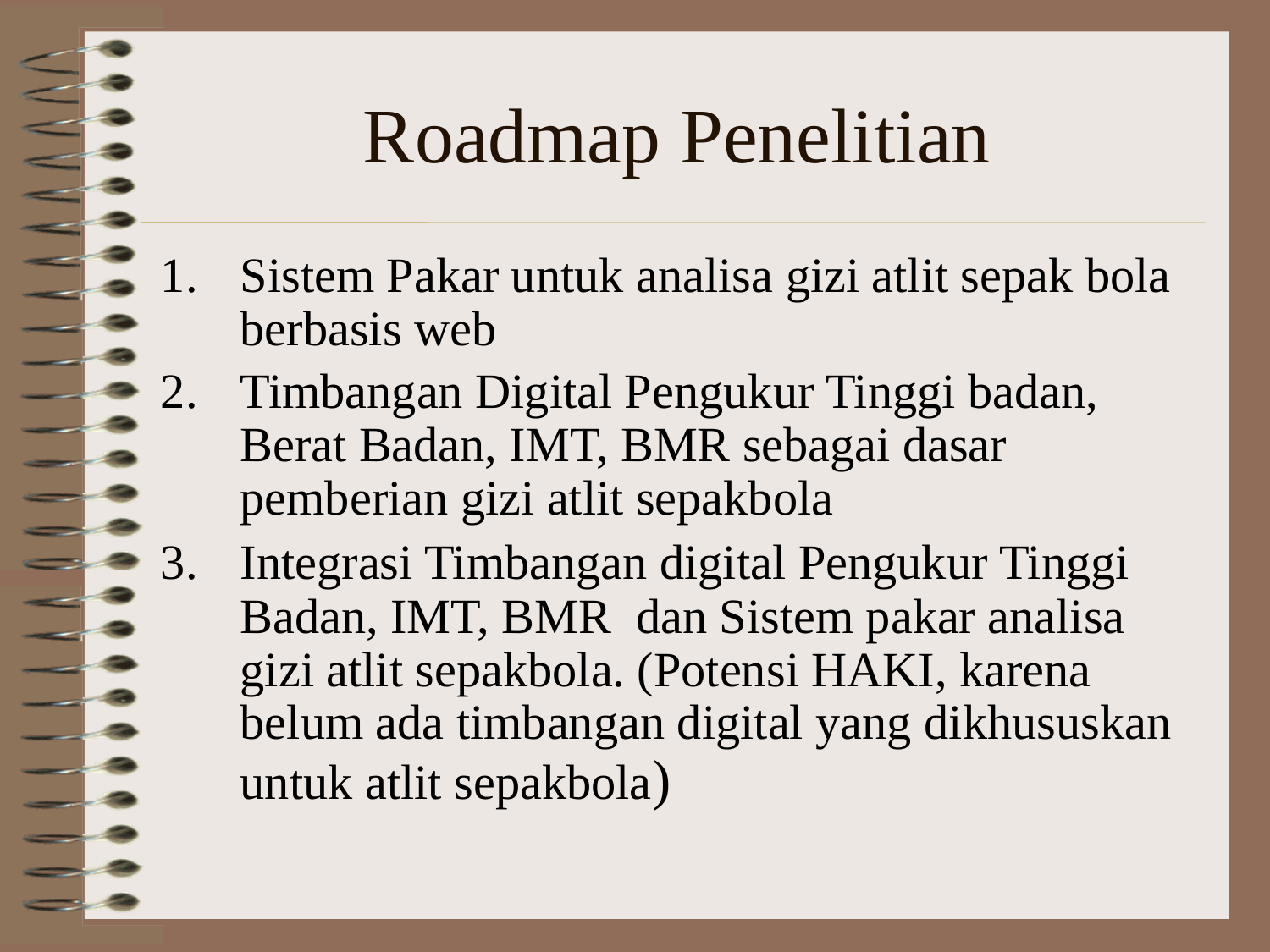

# Roadmap Penelitian
Sistem Pakar untuk analisa gizi atlit sepak bola berbasis web
Timbangan Digital Pengukur Tinggi badan, Berat Badan, IMT, BMR sebagai dasar pemberian gizi atlit sepakbola
Integrasi Timbangan digital Pengukur Tinggi Badan, IMT, BMR  dan Sistem pakar analisa gizi atlit sepakbola. (Potensi HAKI, karena belum ada timbangan digital yang dikhususkan untuk atlit sepakbola)